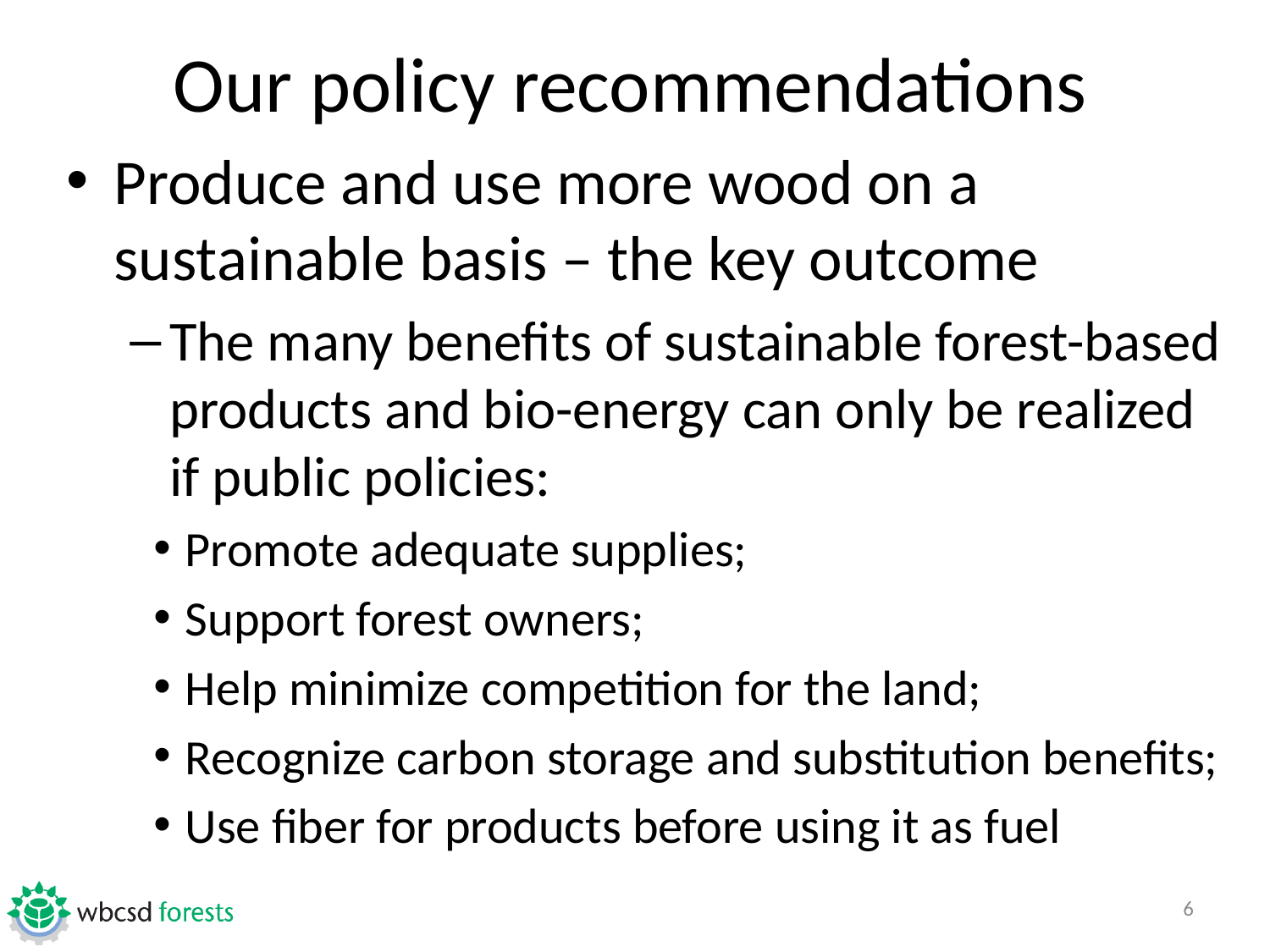

# Our policy recommendations
Produce and use more wood on a sustainable basis – the key outcome
The many benefits of sustainable forest-based products and bio-energy can only be realized if public policies:
Promote adequate supplies;
Support forest owners;
Help minimize competition for the land;
Recognize carbon storage and substitution benefits;
Use fiber for products before using it as fuel